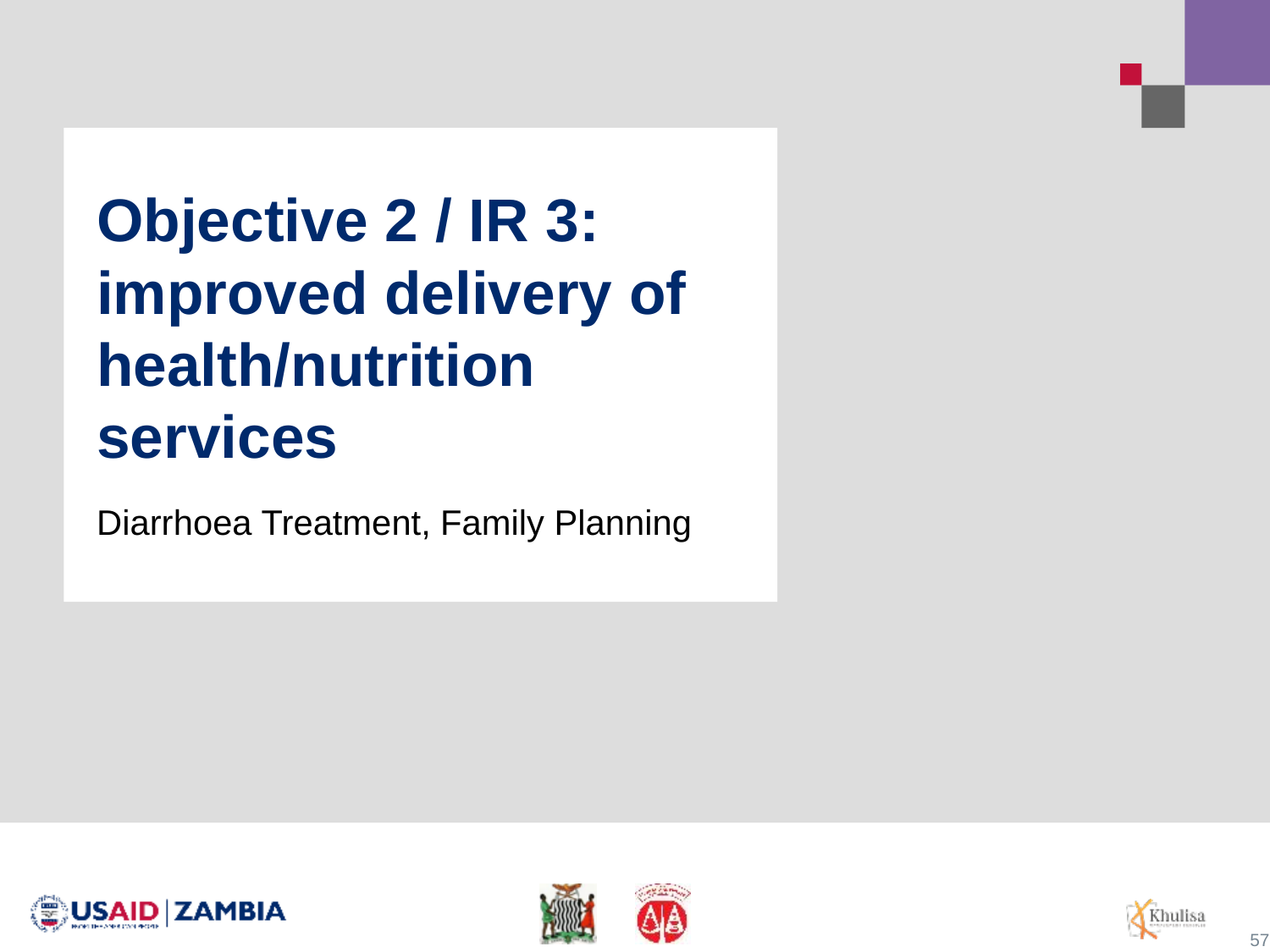

# Objective 2 / IR 3:  improved delivery of health/nutrition services
Diarrhoea Treatment, Family Planning
57